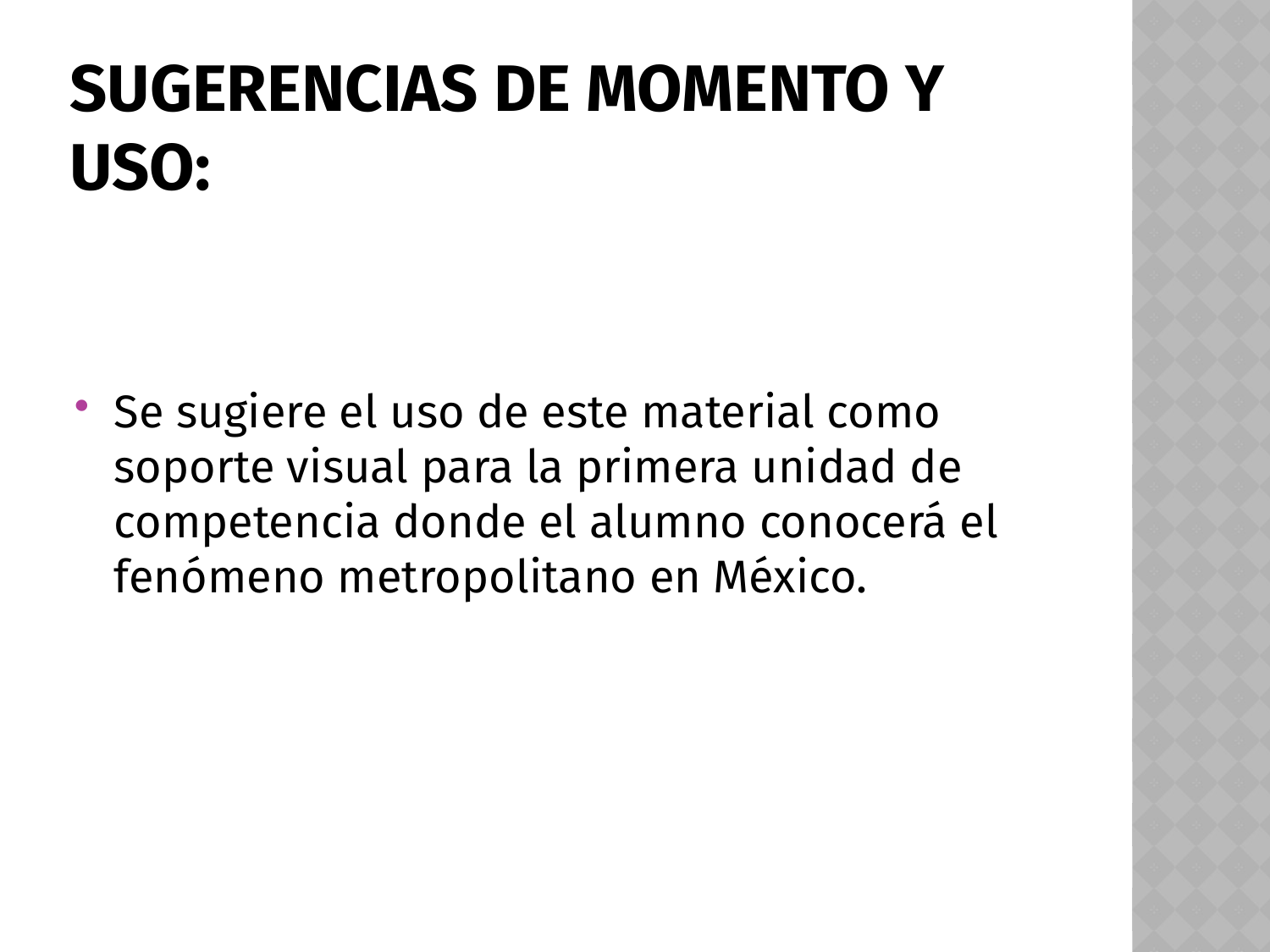

# SUGERENCIAS DE MOMENTO Y USO:
Se sugiere el uso de este material como soporte visual para la primera unidad de competencia donde el alumno conocerá el fenómeno metropolitano en México.